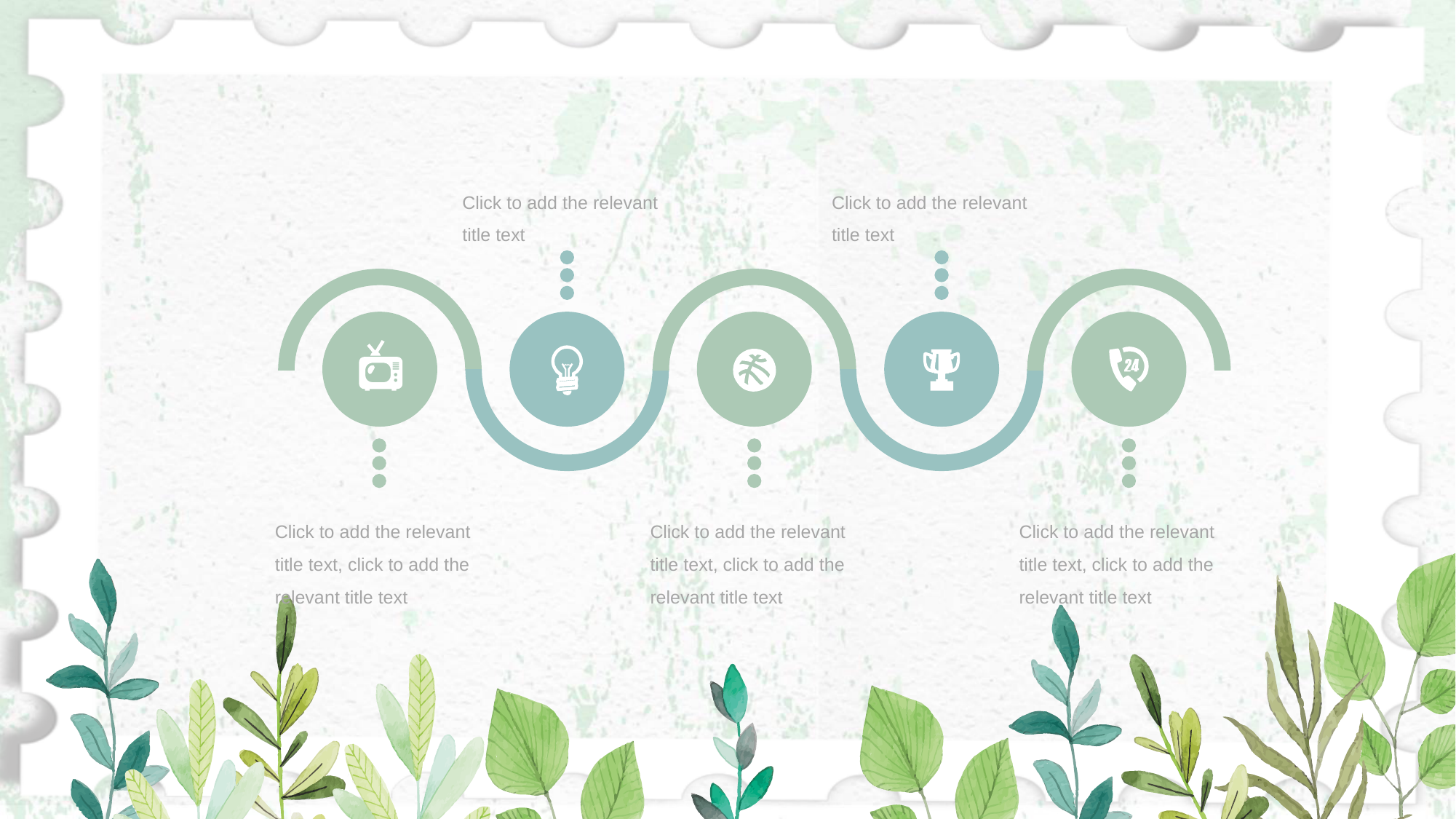

Click to add the relevant title text
Click to add the relevant title text

Click to add the relevant title text, click to add the relevant title text
Click to add the relevant title text, click to add the relevant title text
Click to add the relevant title text, click to add the relevant title text